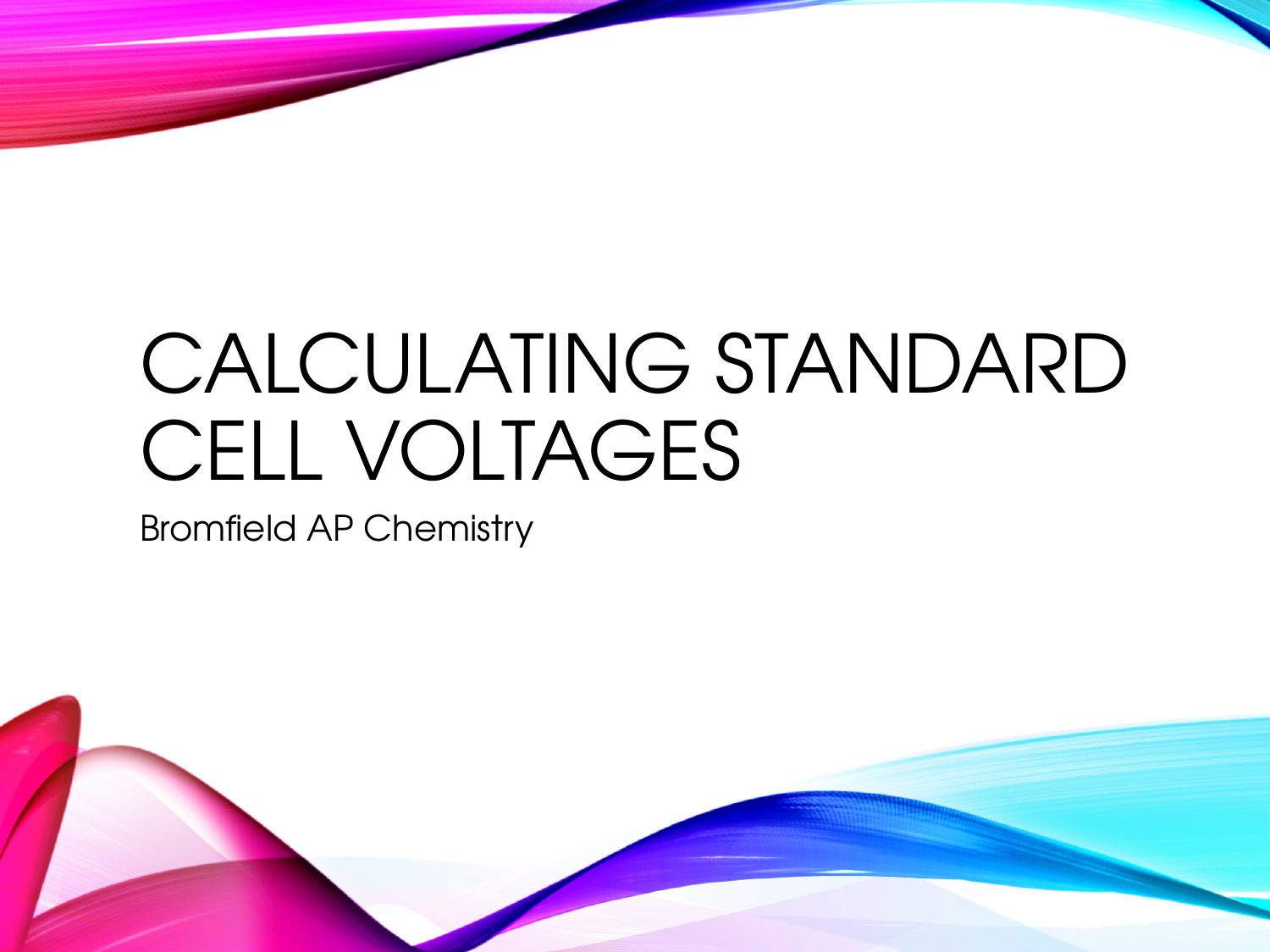

# Calculating standard cell voltages
Bromfield AP Chemistry